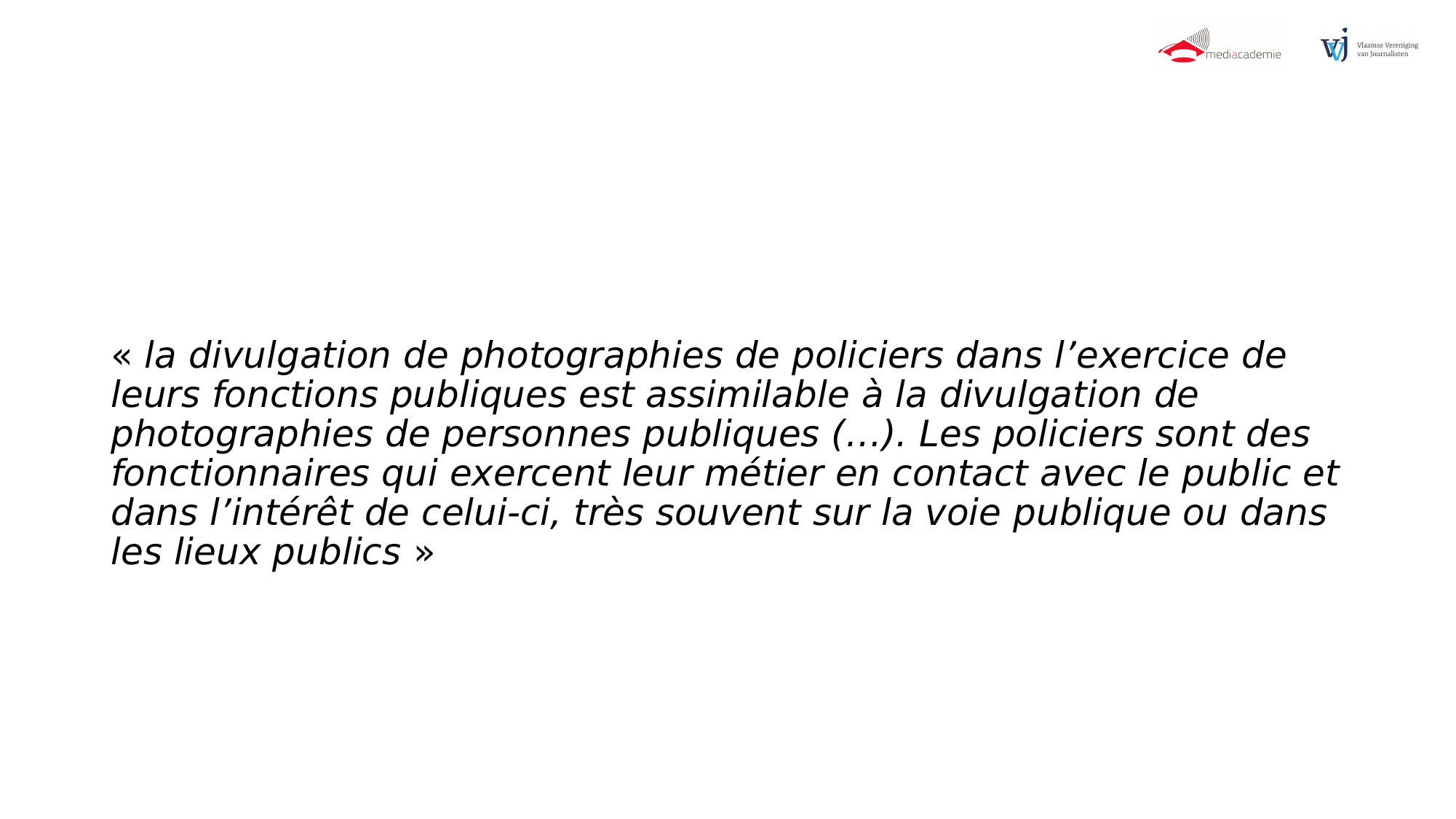

#

« la divulgation de photographies de policiers dans l’exercice de leurs fonctions publiques est assimilable à la divulgation de photographies de personnes publiques (…). Les policiers sont des fonctionnaires qui exercent leur métier en contact avec le public et dans l’intérêt de celui-ci, très souvent sur la voie publique ou dans les lieux publics »